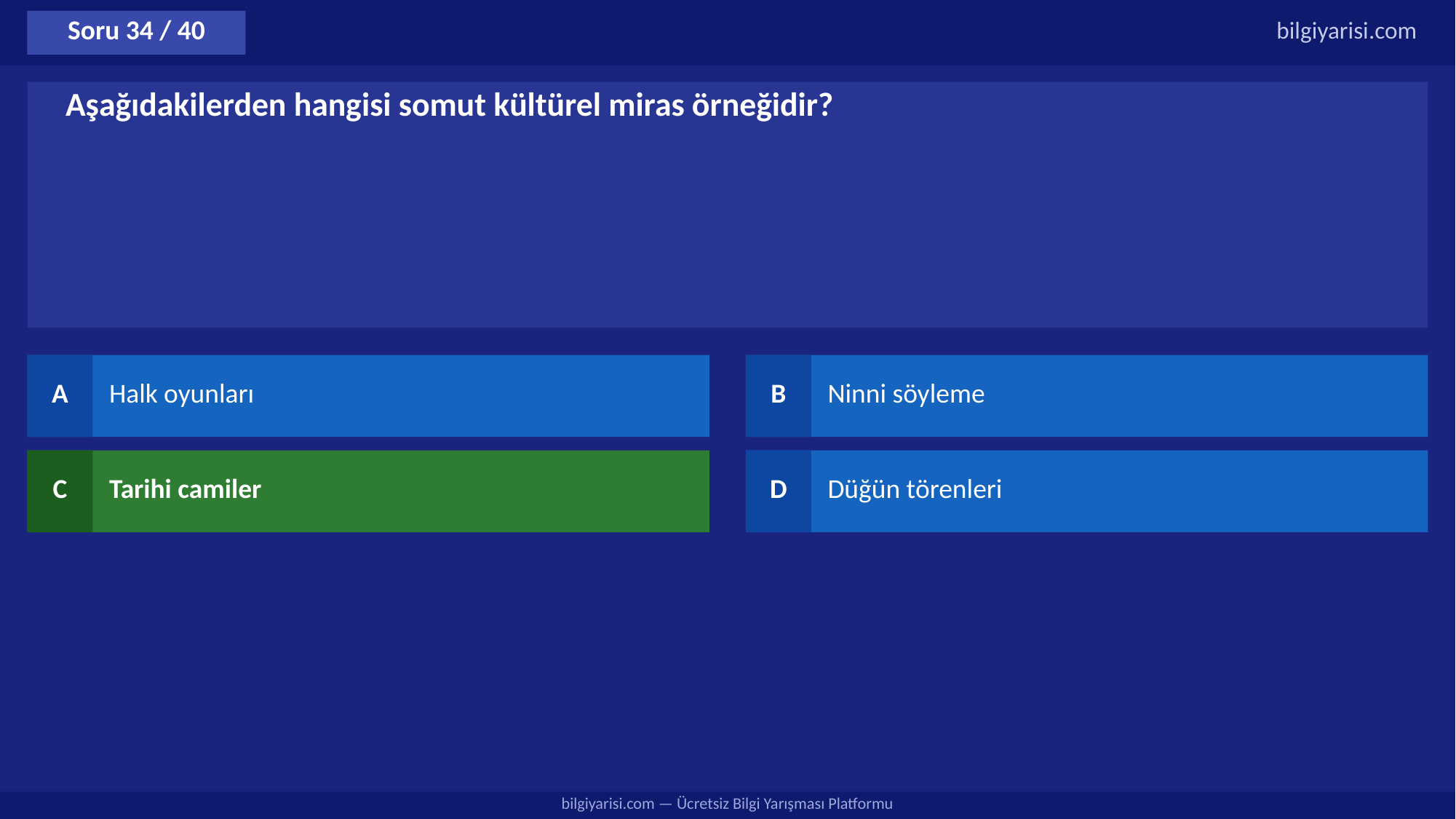

Soru 34 / 40
bilgiyarisi.com

Aşağıdakilerden hangisi somut kültürel miras örneğidir?

A
Halk oyunları

B
Ninni söyleme

C
Tarihi camiler

D
Düğün törenleri
bilgiyarisi.com — Ücretsiz Bilgi Yarışması Platformu